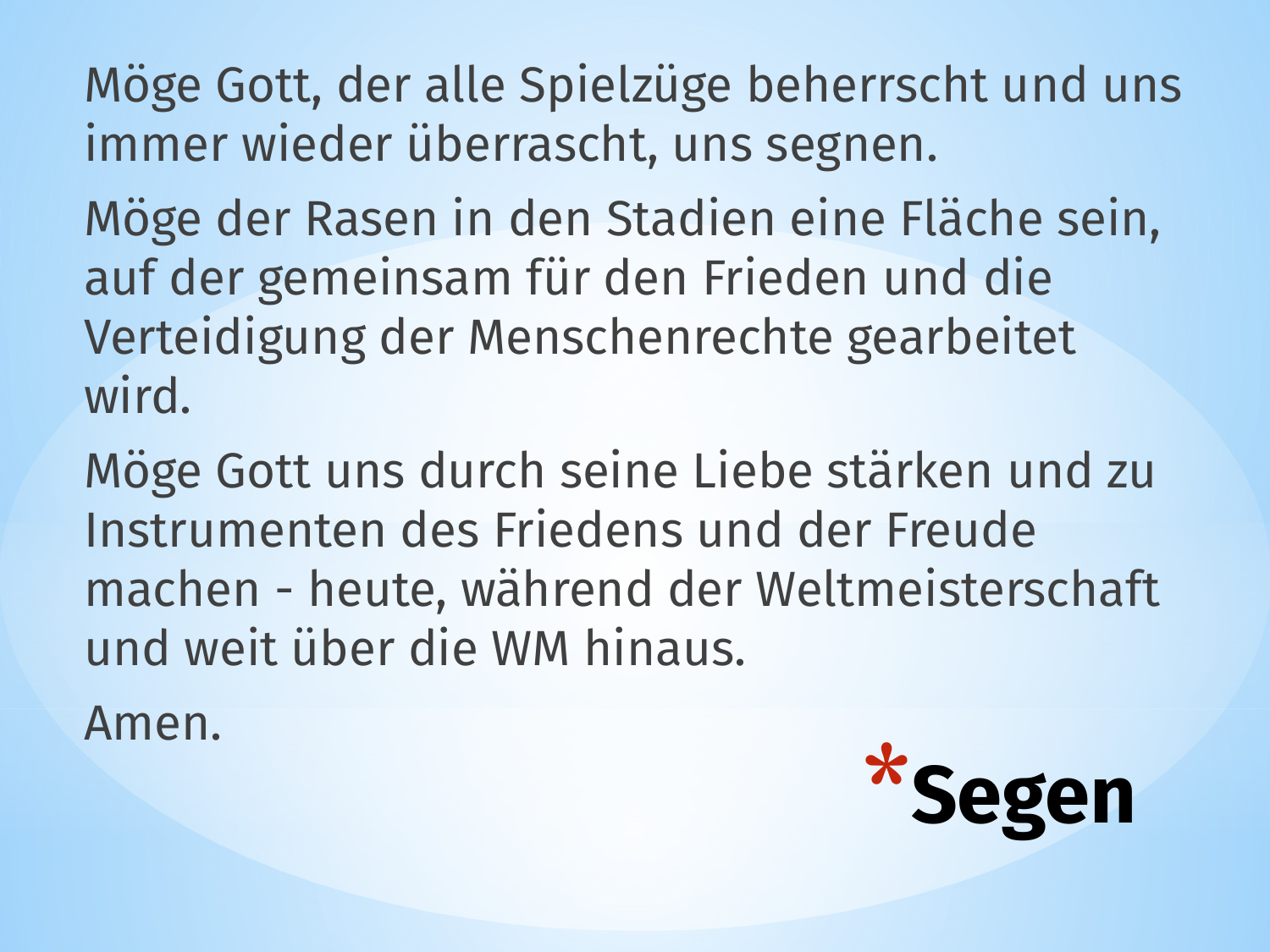

Möge Gott, der alle Spielzüge beherrscht und uns immer wieder überrascht, uns segnen.
Möge der Rasen in den Stadien eine Fläche sein, auf der gemeinsam für den Frieden und die Verteidigung der Menschenrechte gearbeitet wird.
Möge Gott uns durch seine Liebe stärken und zu Instrumenten des Friedens und der Freude machen - heute, während der Weltmeisterschaft und weit über die WM hinaus.
Amen.

# Segen